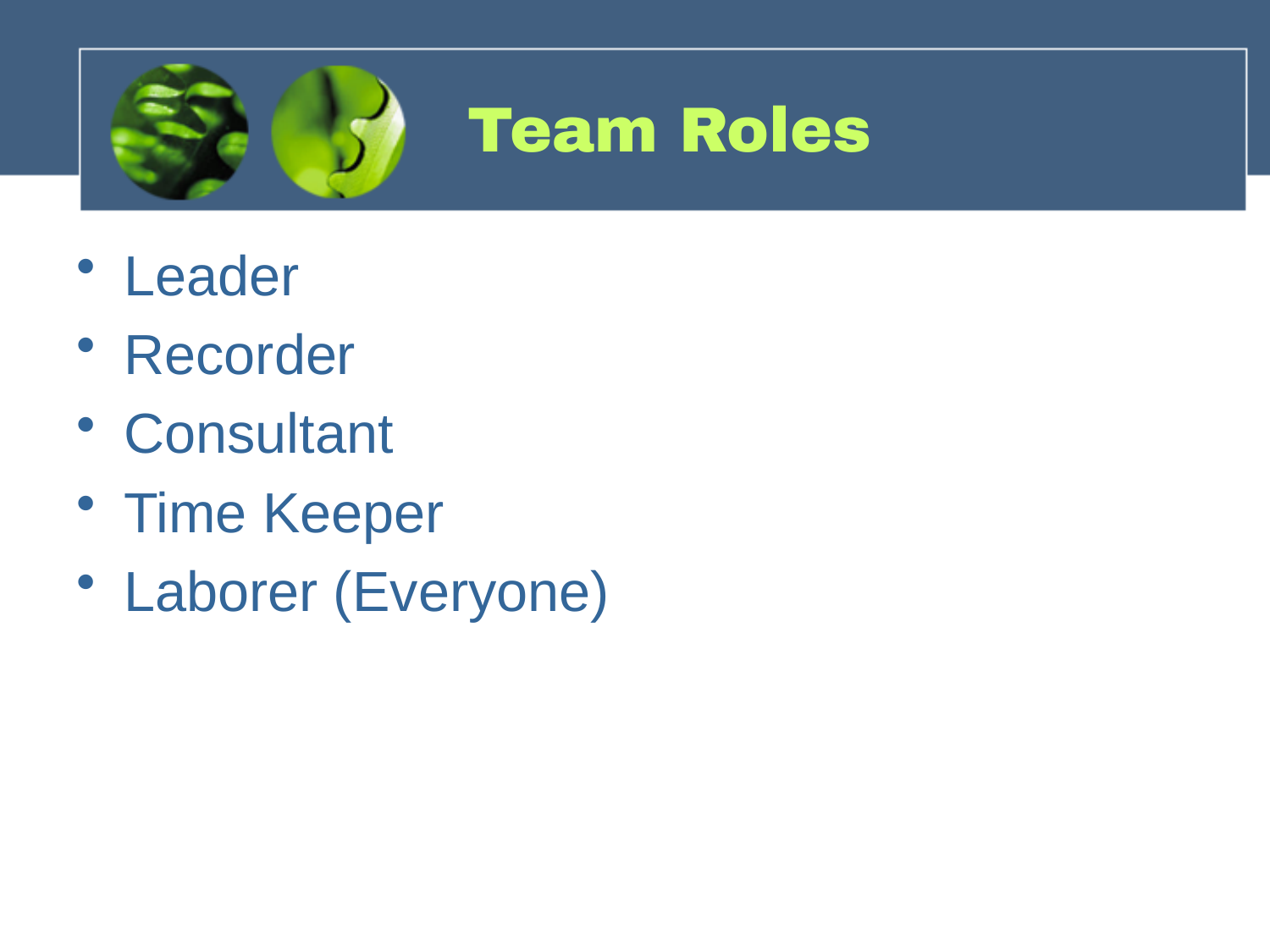

# Team Roles
Leader
Recorder
Consultant
Time Keeper
Laborer (Everyone)